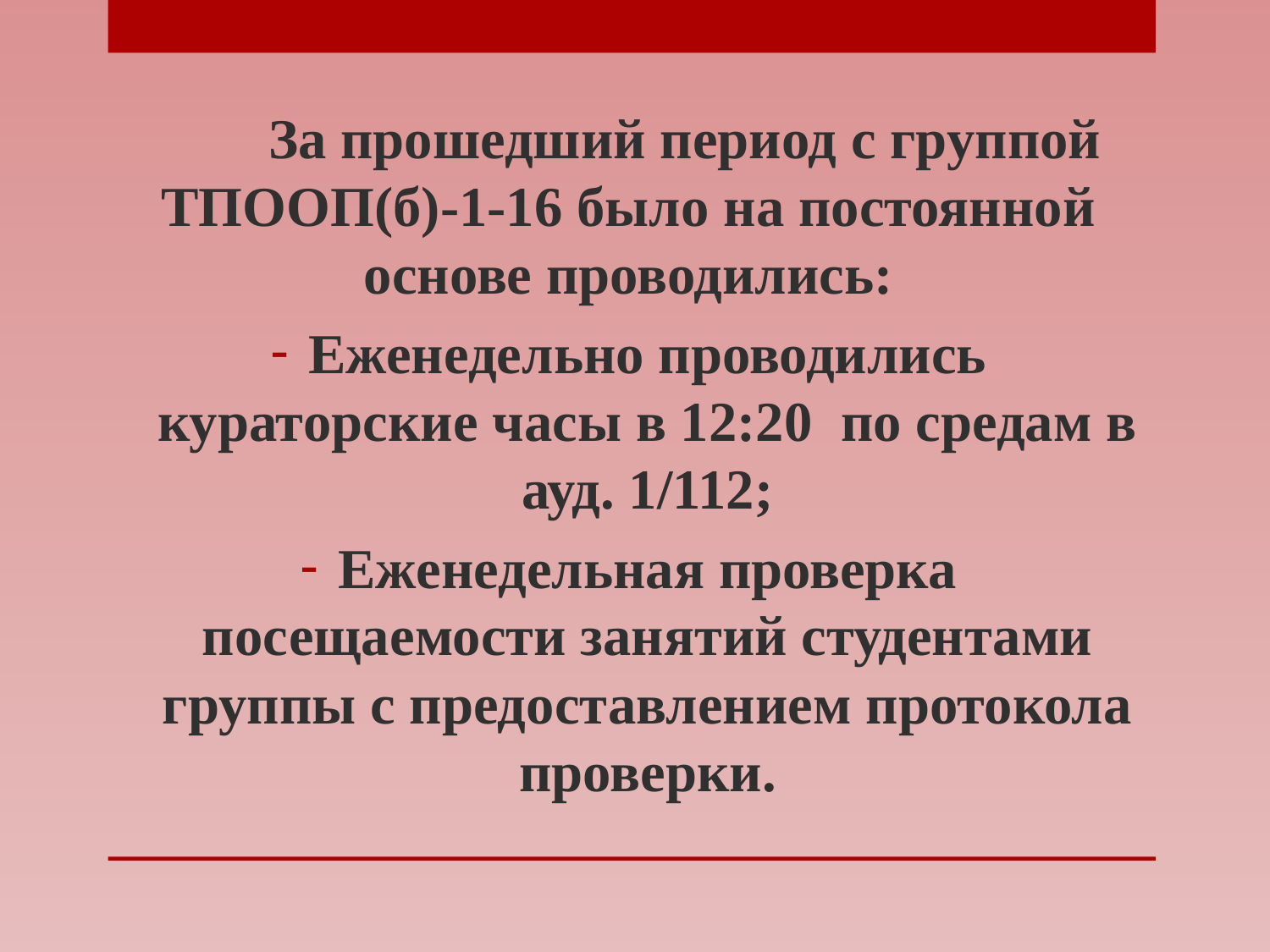

За прошедший период с группой  ТПООП(б)-1-16 было на постоянной основе проводились:
Еженедельно проводились кураторские часы в 12:20  по средам в ауд. 1/112;
Еженедельная проверка посещаемости занятий студентами группы с предоставлением протокола проверки.